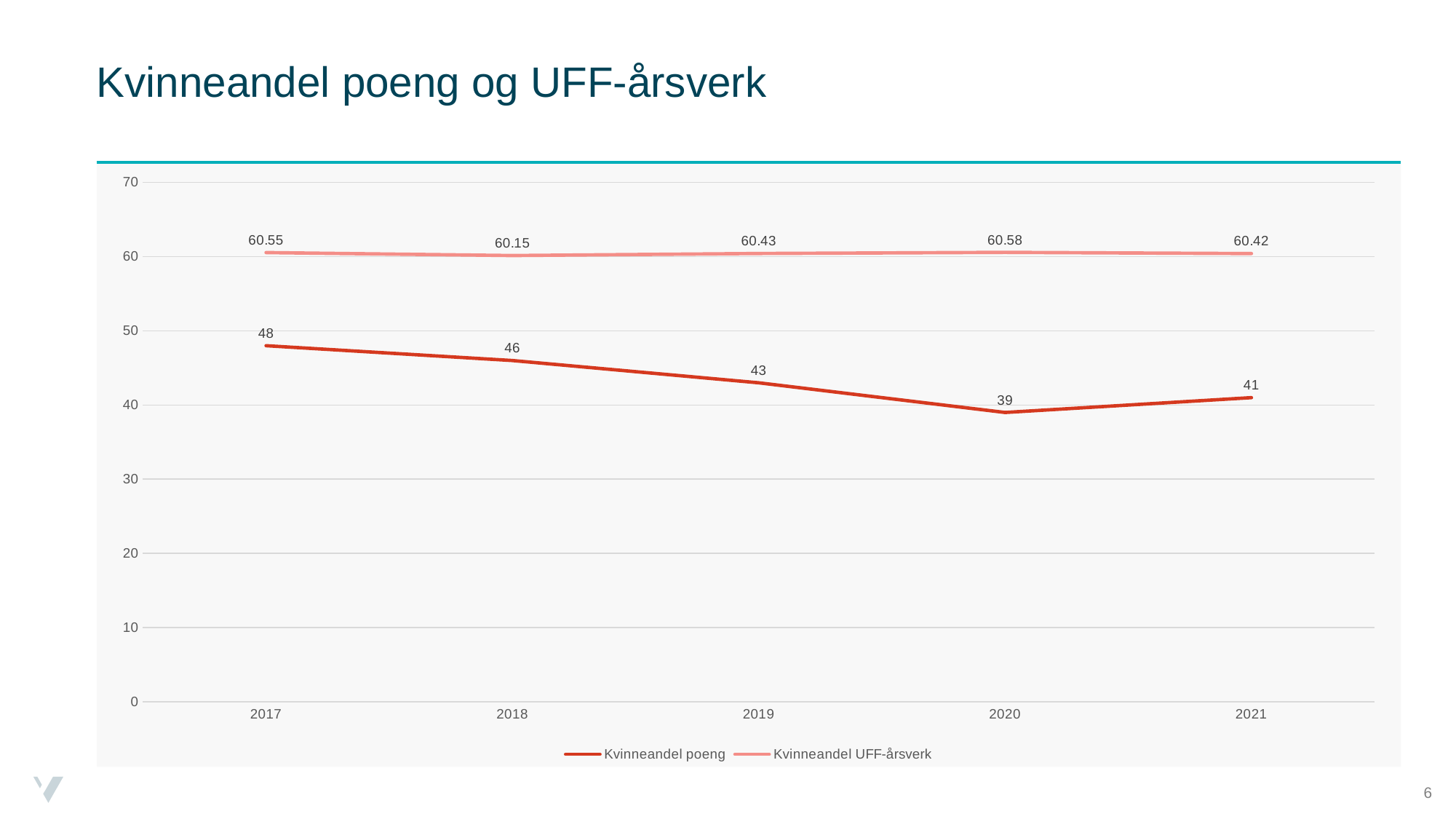

# Kvinneandel poeng og UFF-årsverk

### Chart

| Category | Kvinneandel poeng | Kvinneandel UFF-årsverk |
|---|---|---|
| 2017 | 48.0 | 60.55 |
| 2018 | 46.0 | 60.15 |
| 2019 | 43.0 | 60.43 |
| 2020 | 39.0 | 60.58 |
| 2021 | 41.0 | 60.42 |
6